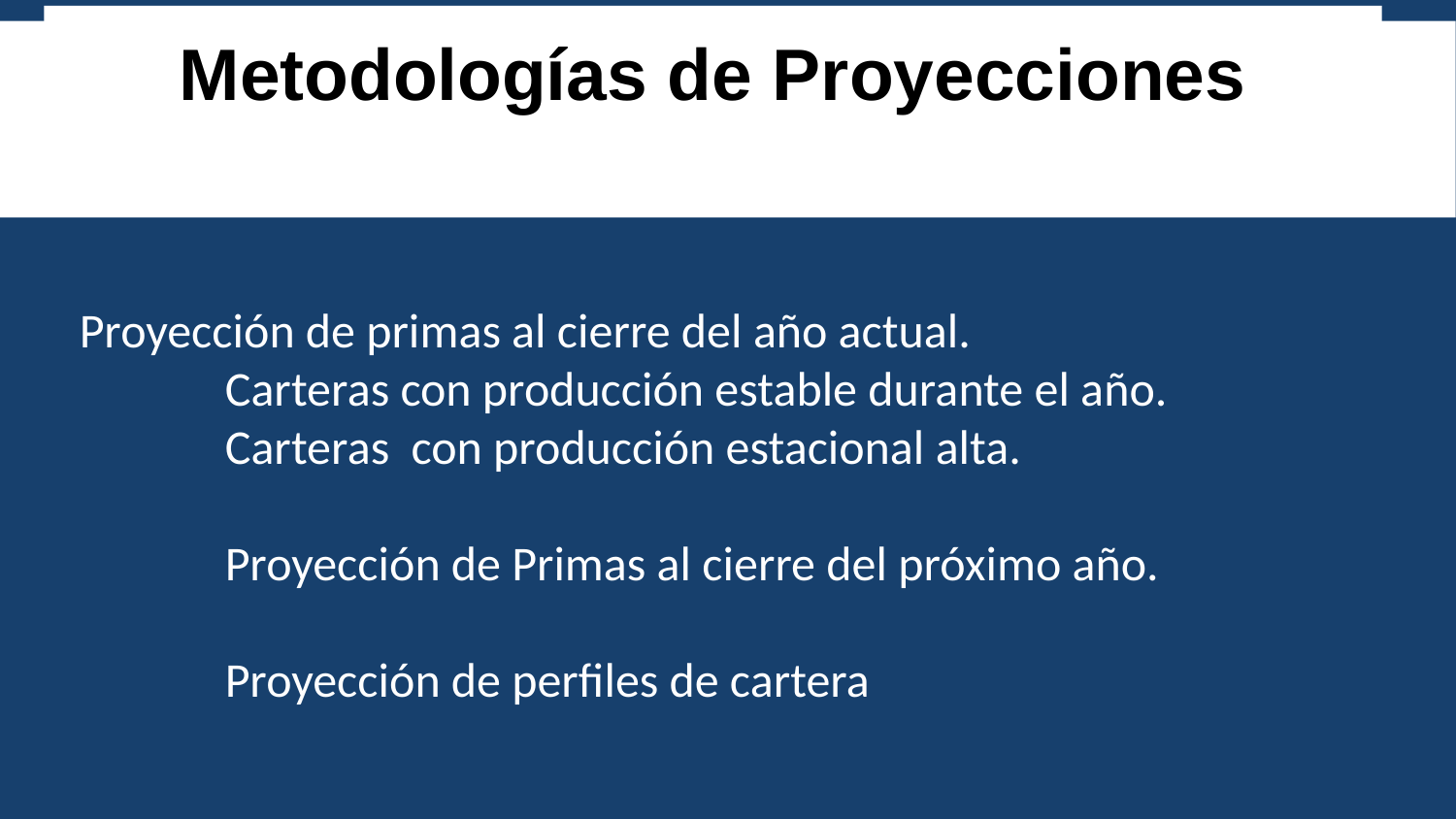

Metodologías de Proyecciones

Proyección de primas al cierre del año actual.
Carteras con producción estable durante el año.
Carteras  con producción estacional alta.

Proyección de Primas al cierre del próximo año.

Proyección de perfiles de cartera